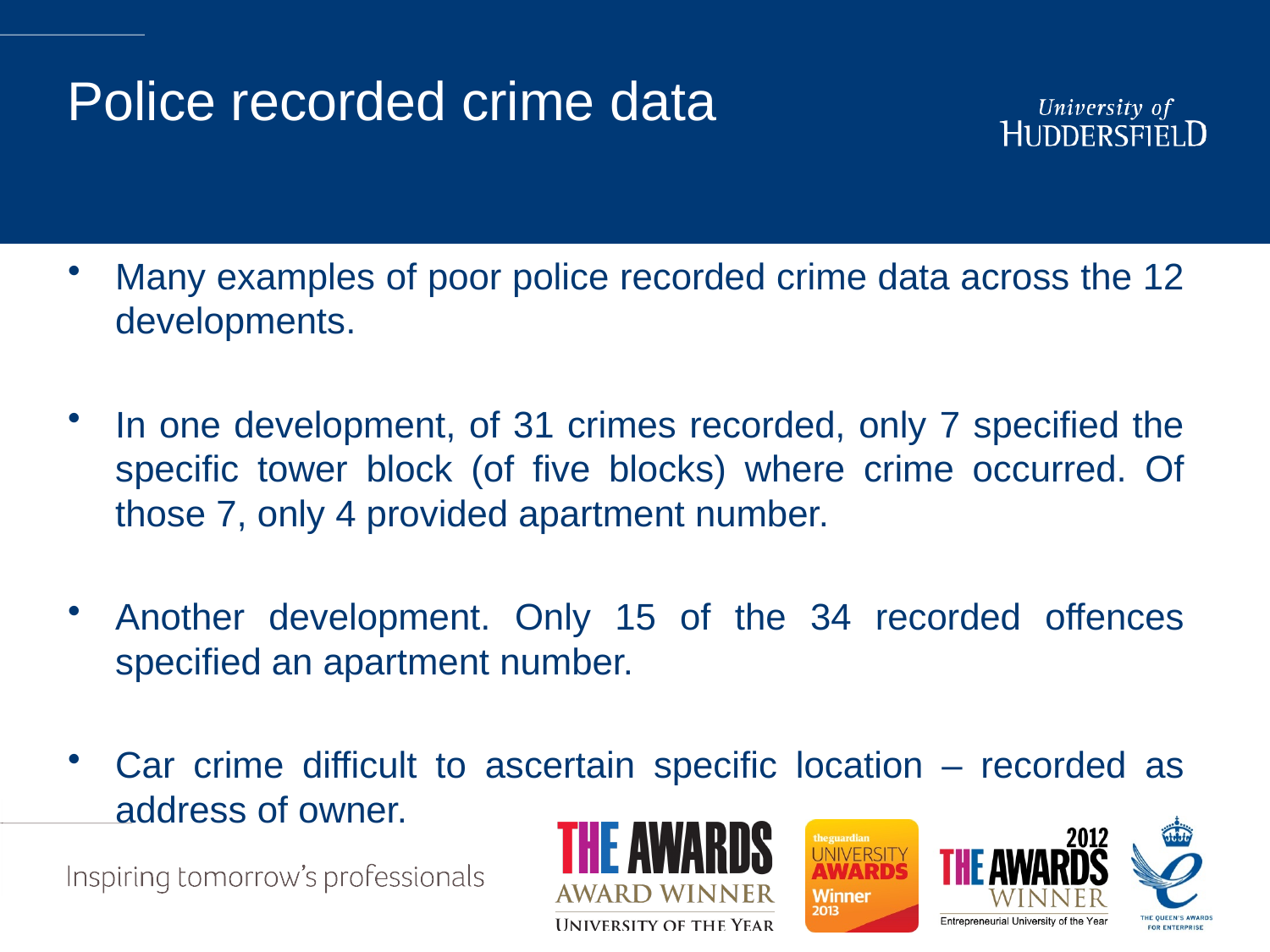

# Police recorded crime data
Many examples of poor police recorded crime data across the 12 developments.

In one development, of 31 crimes recorded, only 7 specified the specific tower block (of five blocks) where crime occurred. Of those 7, only 4 provided apartment number.

Another development. Only 15 of the 34 recorded offences specified an apartment number.

Car crime difficult to ascertain specific location – recorded as address of owner.